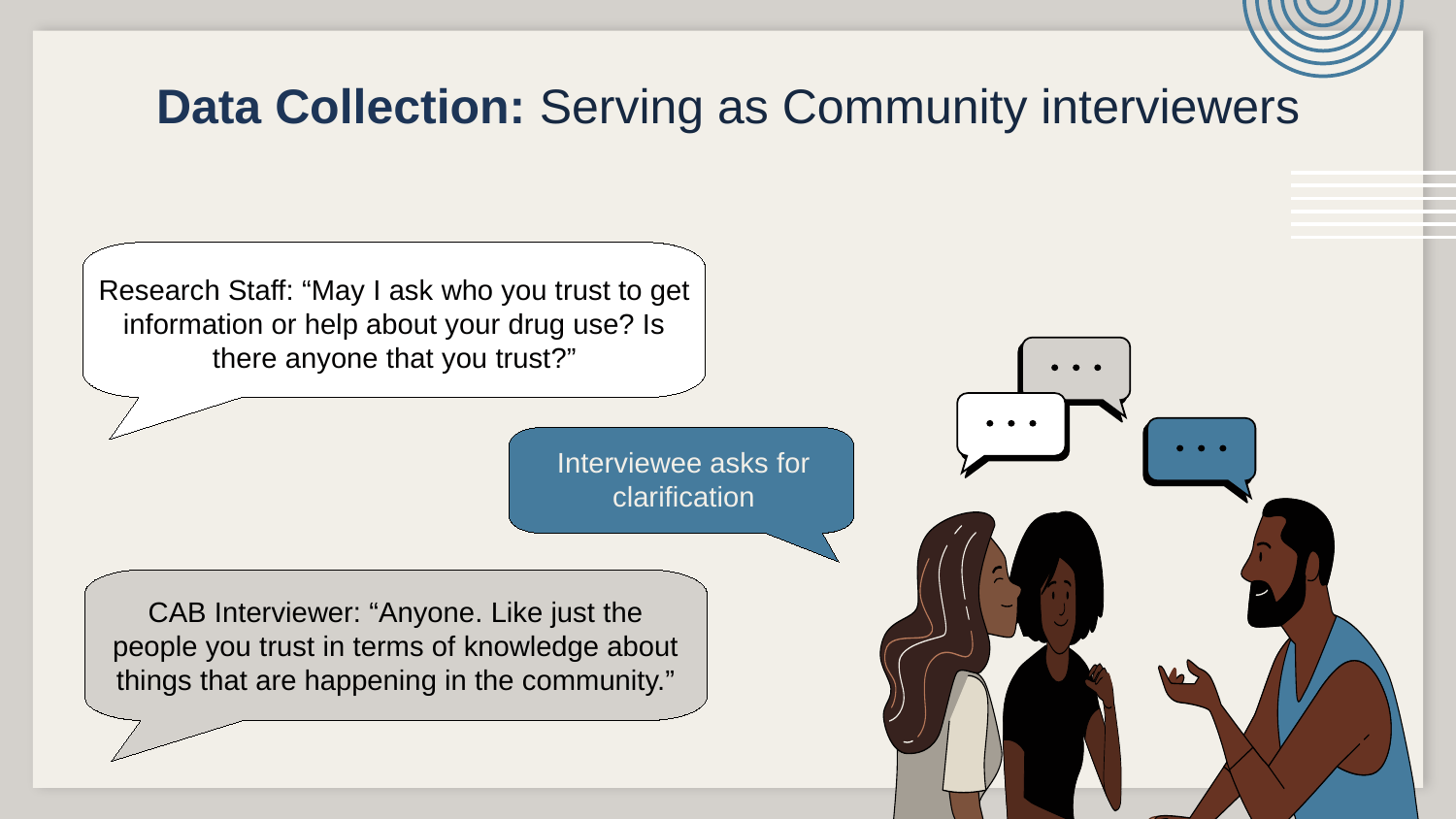

# Data Collection: Serving as Community interviewers

Research Staff: “May I ask who you trust to get information or help about your drug use? Is there anyone that you trust?”

Interviewee asks for clarification

CAB Interviewer: “Anyone. Like just the people you trust in terms of knowledge about things that are happening in the community.”